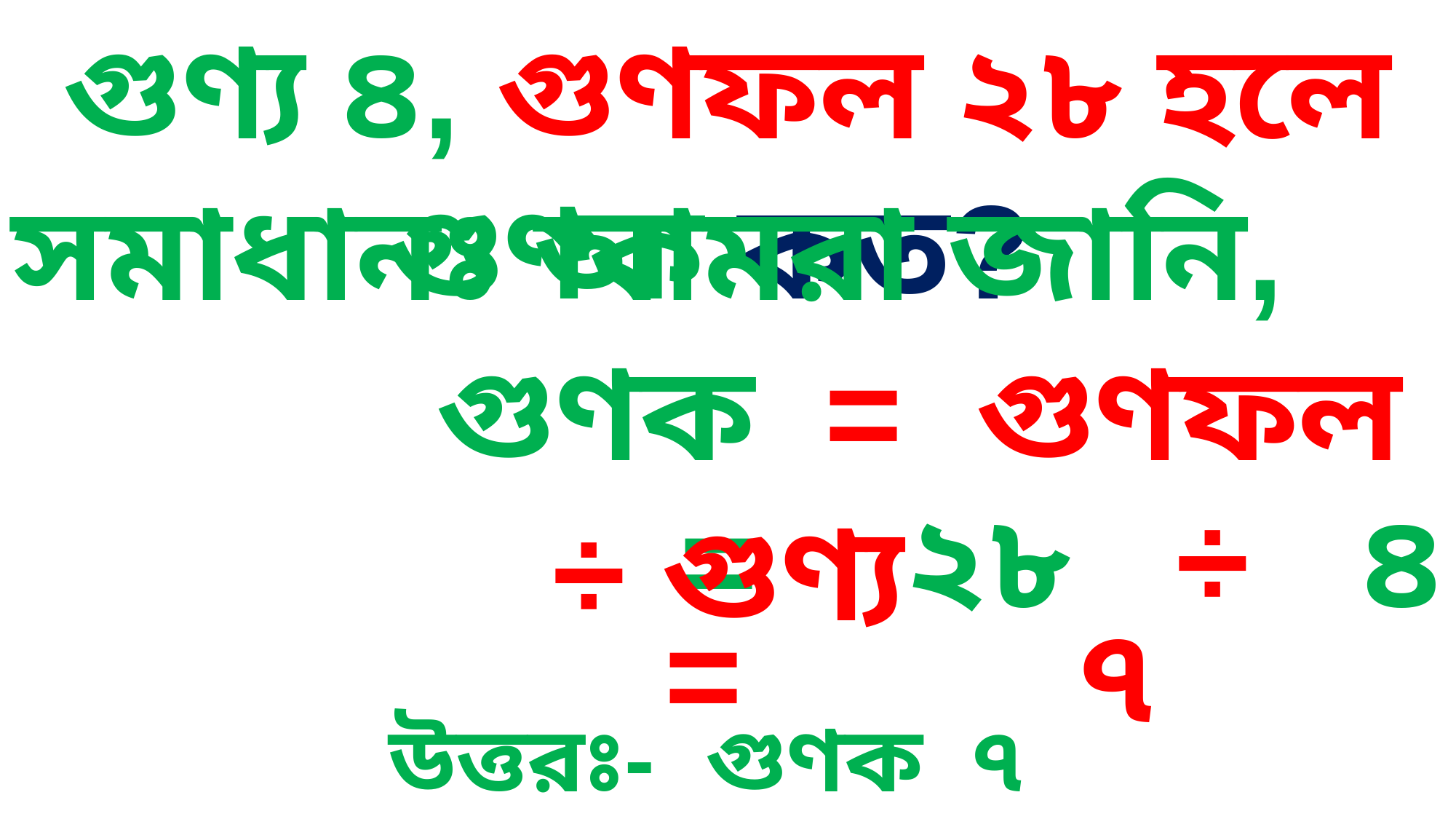

গুণ্য ৪, গুণফল ২৮ হলে গুণক কত?
সমাধানঃ আমরা জানি,
           গুণক  =  গুণফল ÷ গুণ্য
                  =    ২৮   ÷   ৪
          =         ৭
                উত্তরঃ-  গুণক  ৭